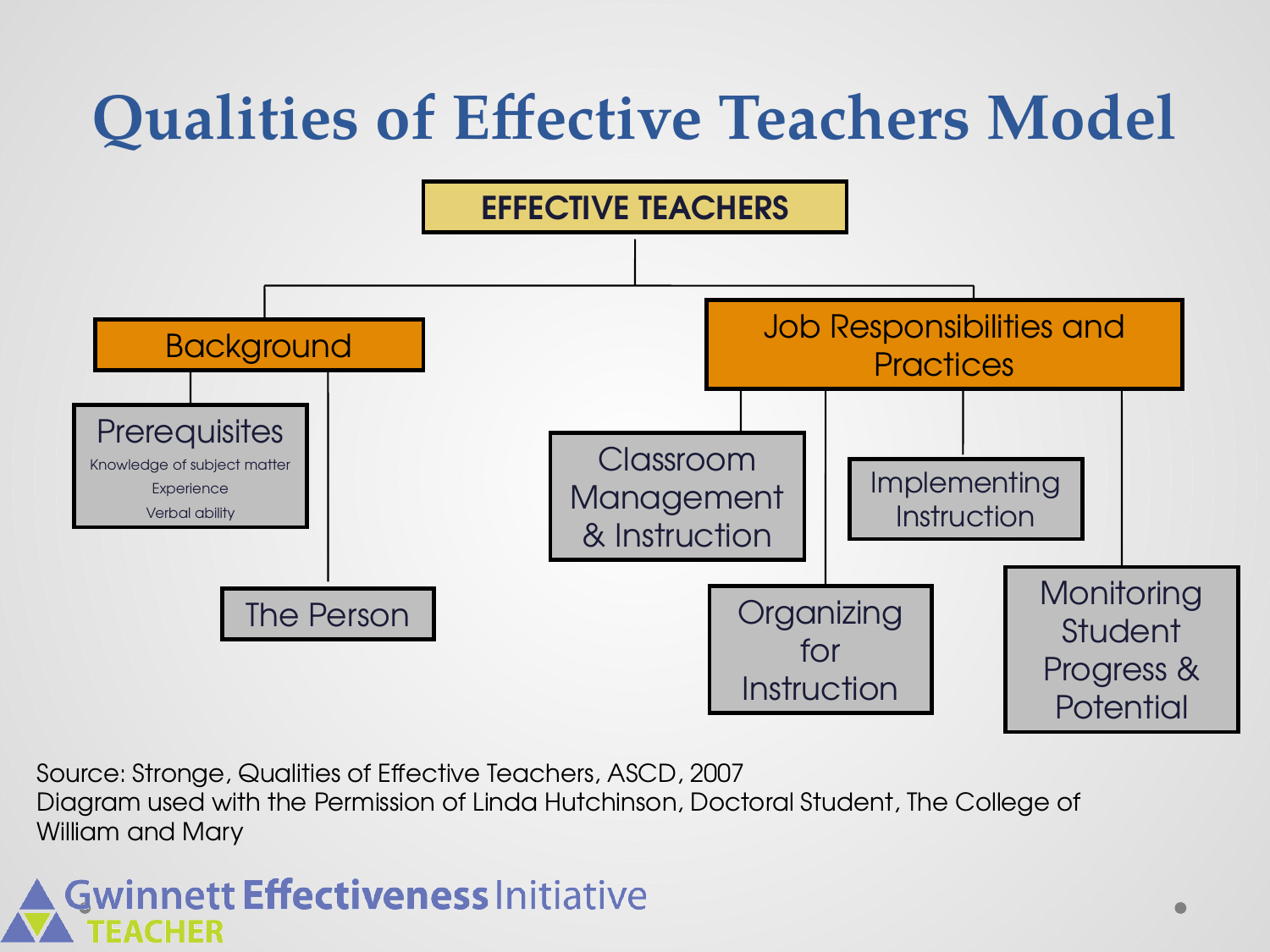

Qualities of Effective Teachers Model
EFFECTIVE TEACHERS

Job Responsibilities and Practices
Background

Prerequisites
Knowledge of subject matter
Experience
Verbal ability
Classroom Management & Instruction
Implementing Instruction
Monitoring Student Progress & Potential
Organizing for Instruction
The Person
Source: Stronge, Qualities of Effective Teachers, ASCD, 2007
Diagram used with the Permission of Linda Hutchinson, Doctoral Student, The College of William and Mary